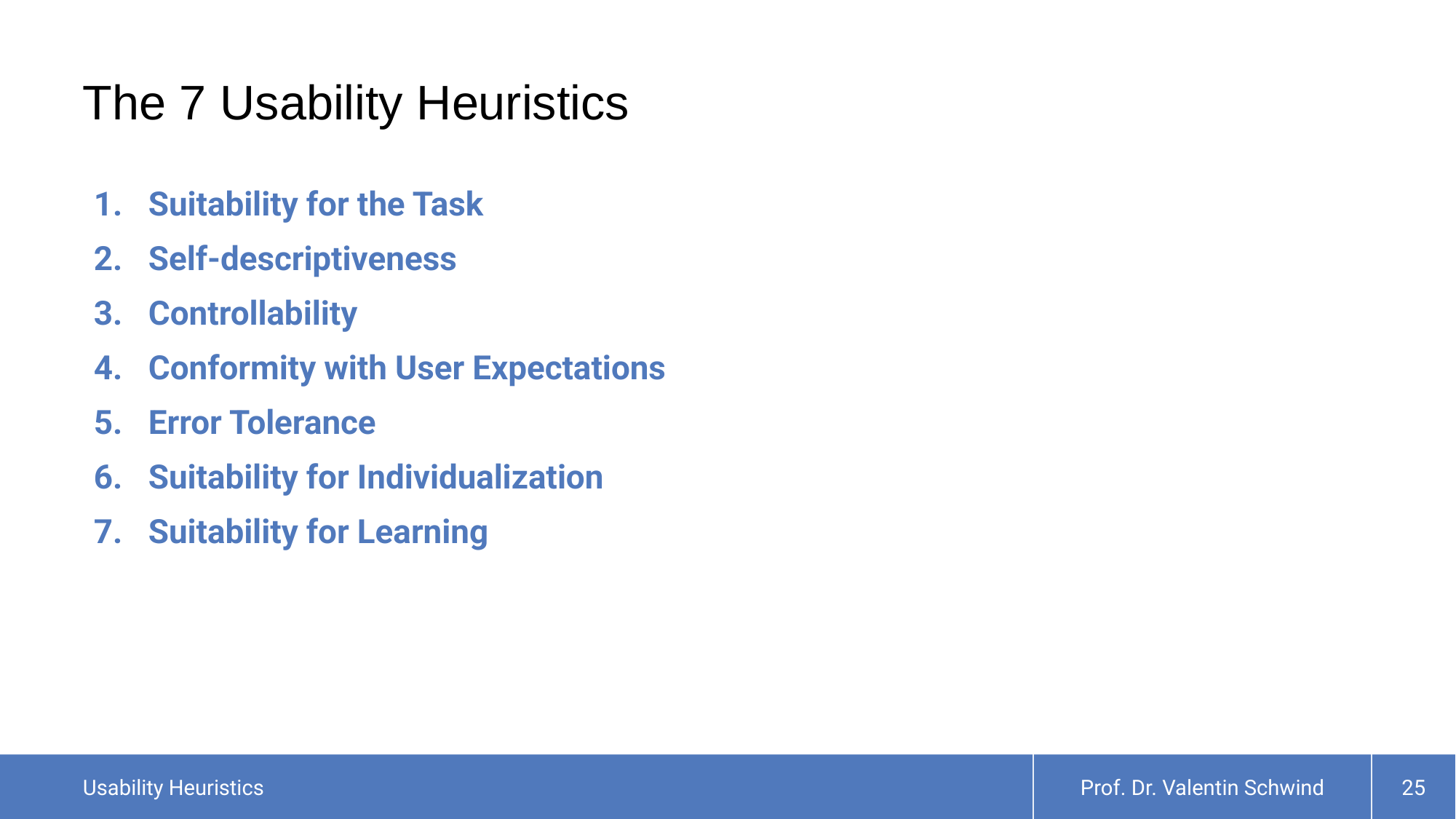

# The 7 Usability Heuristics
Suitability for the Task
Self-descriptiveness
Controllability
Conformity with User Expectations
Error Tolerance
Suitability for Individualization
Suitability for Learning

Usability Heuristics
Prof. Dr. Valentin Schwind
25